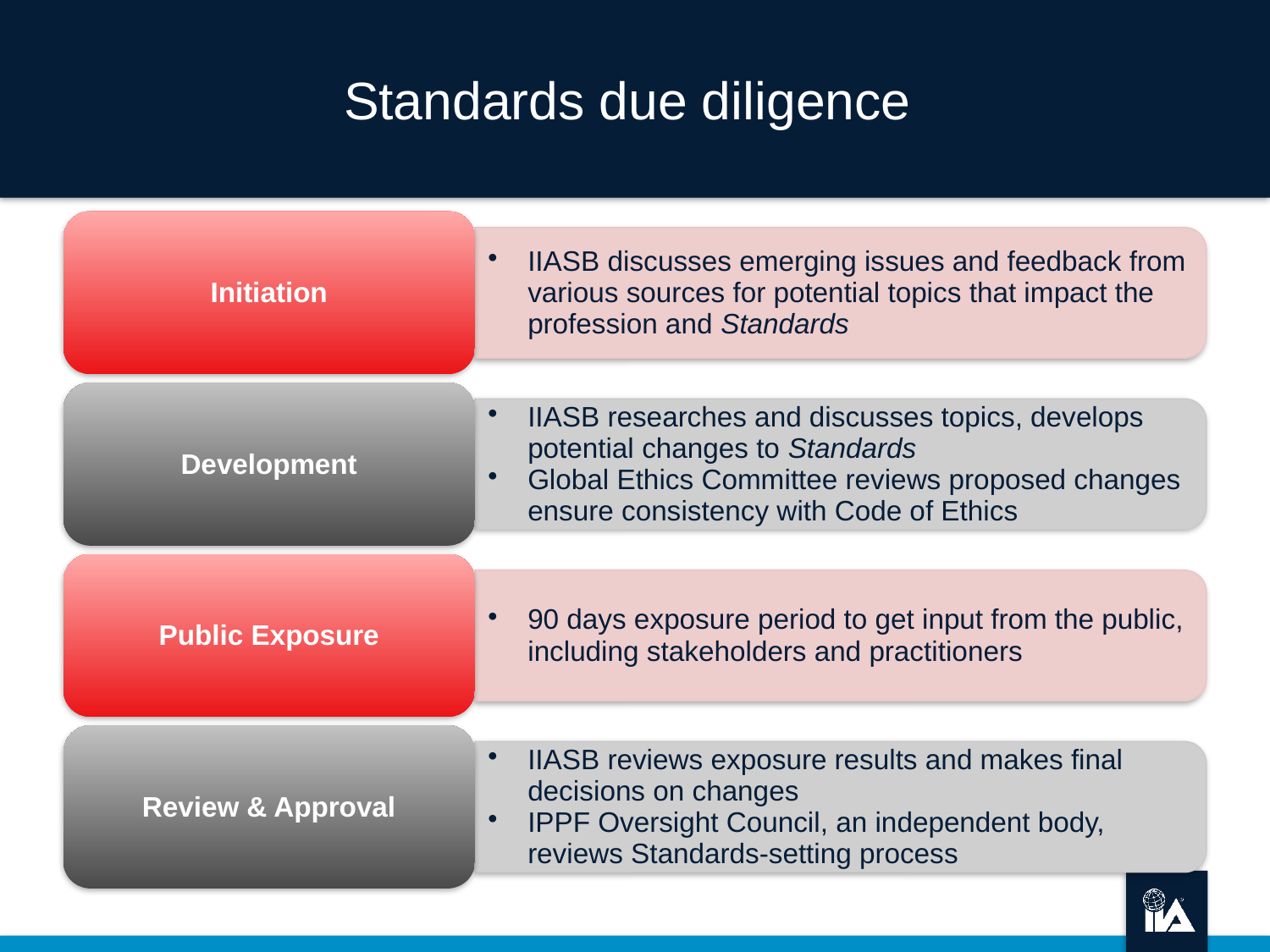

# Standards due diligence
Initiation
IIASB discusses emerging issues and feedback from various sources for potential topics that impact the profession and Standards
Development
IIASB researches and discusses topics, develops potential changes to Standards
Public Exposure
90 days exposure period to get input from the public, including stakeholders and practitioners
Global Ethics Committee reviews proposed changes ensure consistency with Code of Ethics
Review & Approval
IIASB reviews exposure results and makes final decisions on changes
IPPF Oversight Council, an independent body, reviews Standards-setting process